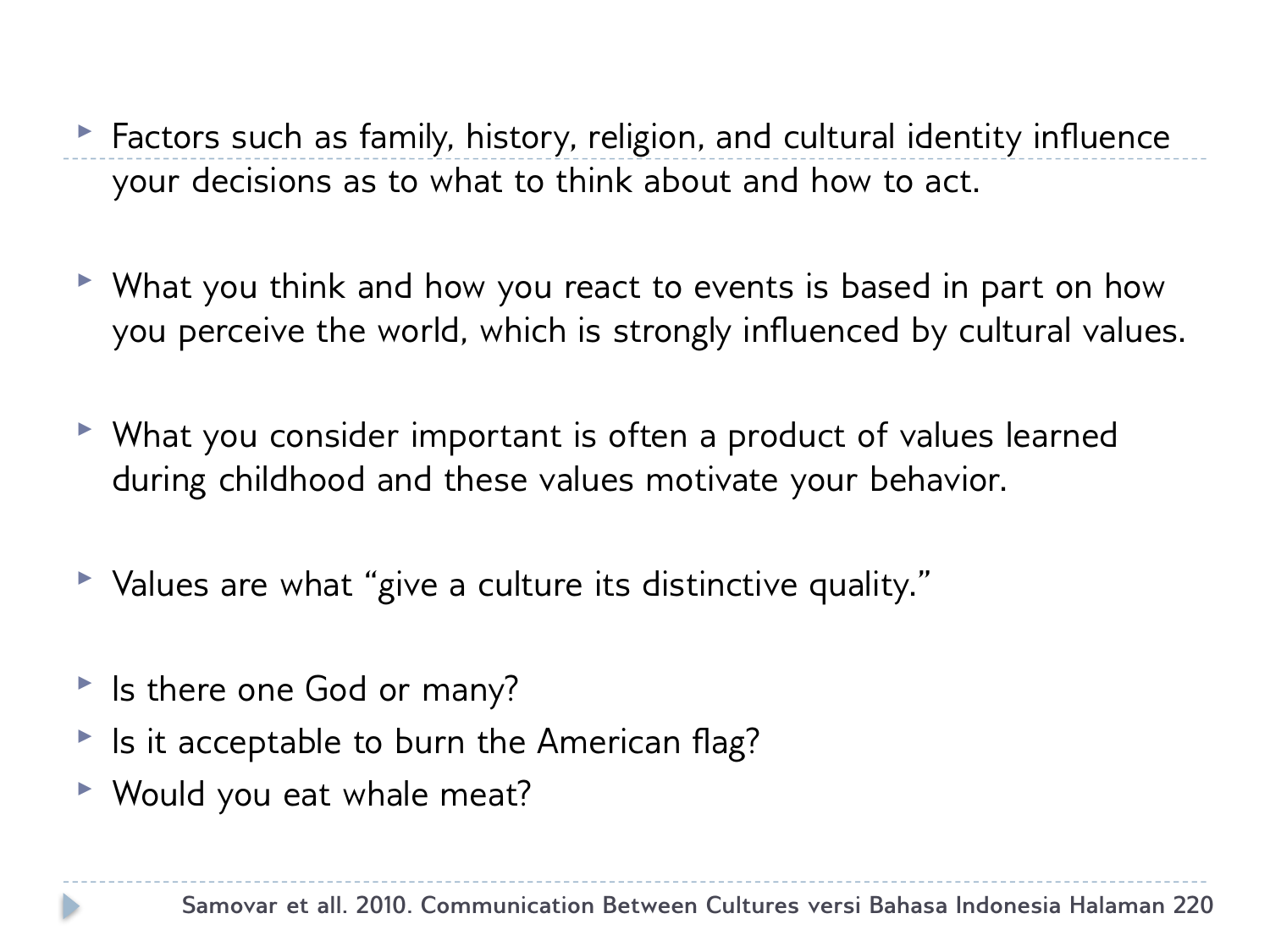

Factors such as family, history, religion, and cultural identity influence your decisions as to what to think about and how to act.

What you think and how you react to events is based in part on how you perceive the world, which is strongly influenced by cultural values.

What you consider important is often a product of values learned during childhood and these values motivate your behavior.

Values are what “give a culture its distinctive quality.”

Is there one God or many?
Is it acceptable to burn the American flag?
Would you eat whale meat?
Samovar et all. 2010. Communication Between Cultures versi Bahasa Indonesia Halaman 220